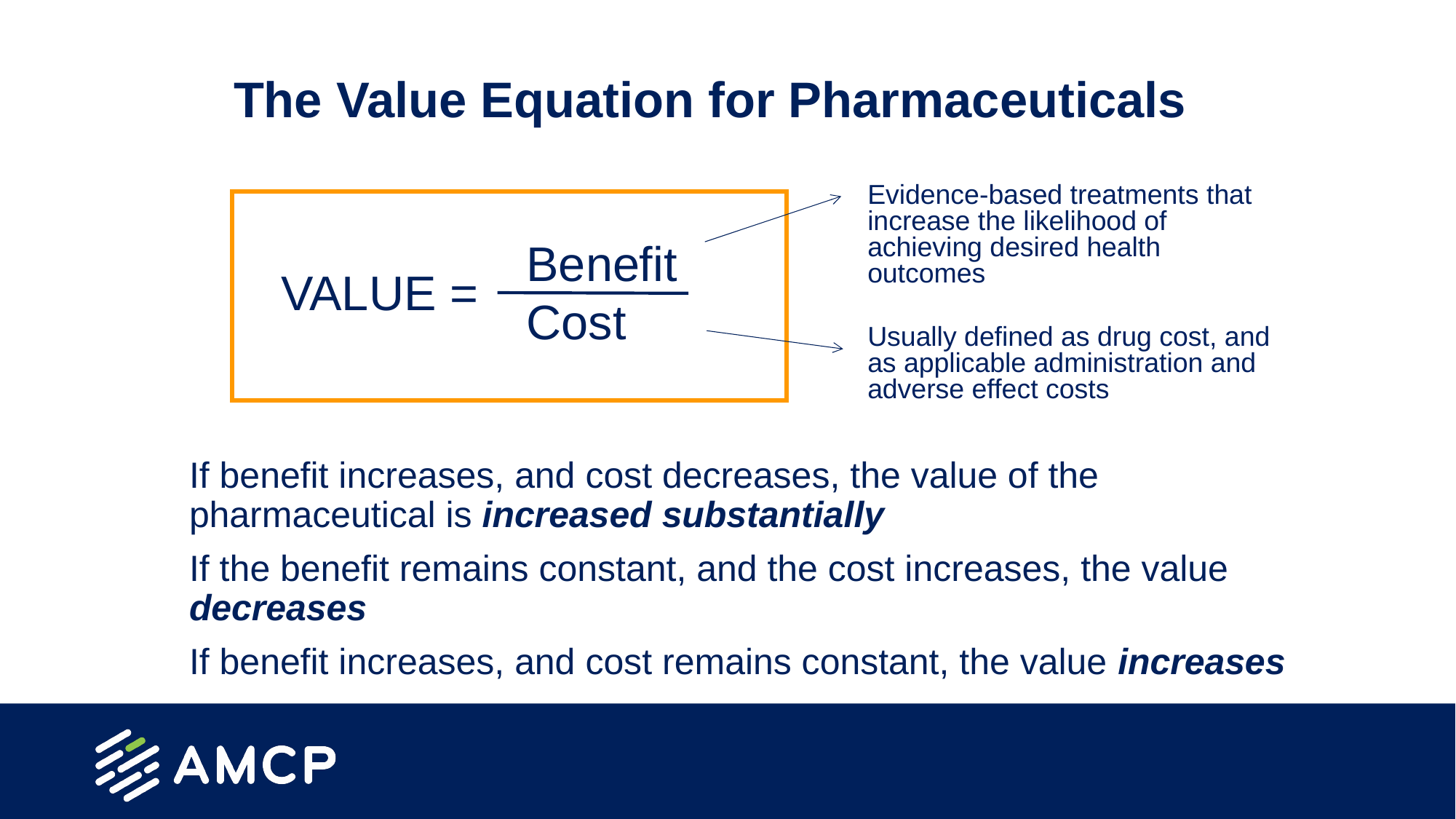

# The Value Equation for Pharmaceuticals
Evidence-based treatments that increase the likelihood of achieving desired health outcomes

Usually defined as drug cost, and as applicable administration and adverse effect costs

Benefit
Cost
VALUE =

If benefit increases, and cost decreases, the value of the pharmaceutical is increased substantially
If the benefit remains constant, and the cost increases, the value decreases
If benefit increases, and cost remains constant, the value increases